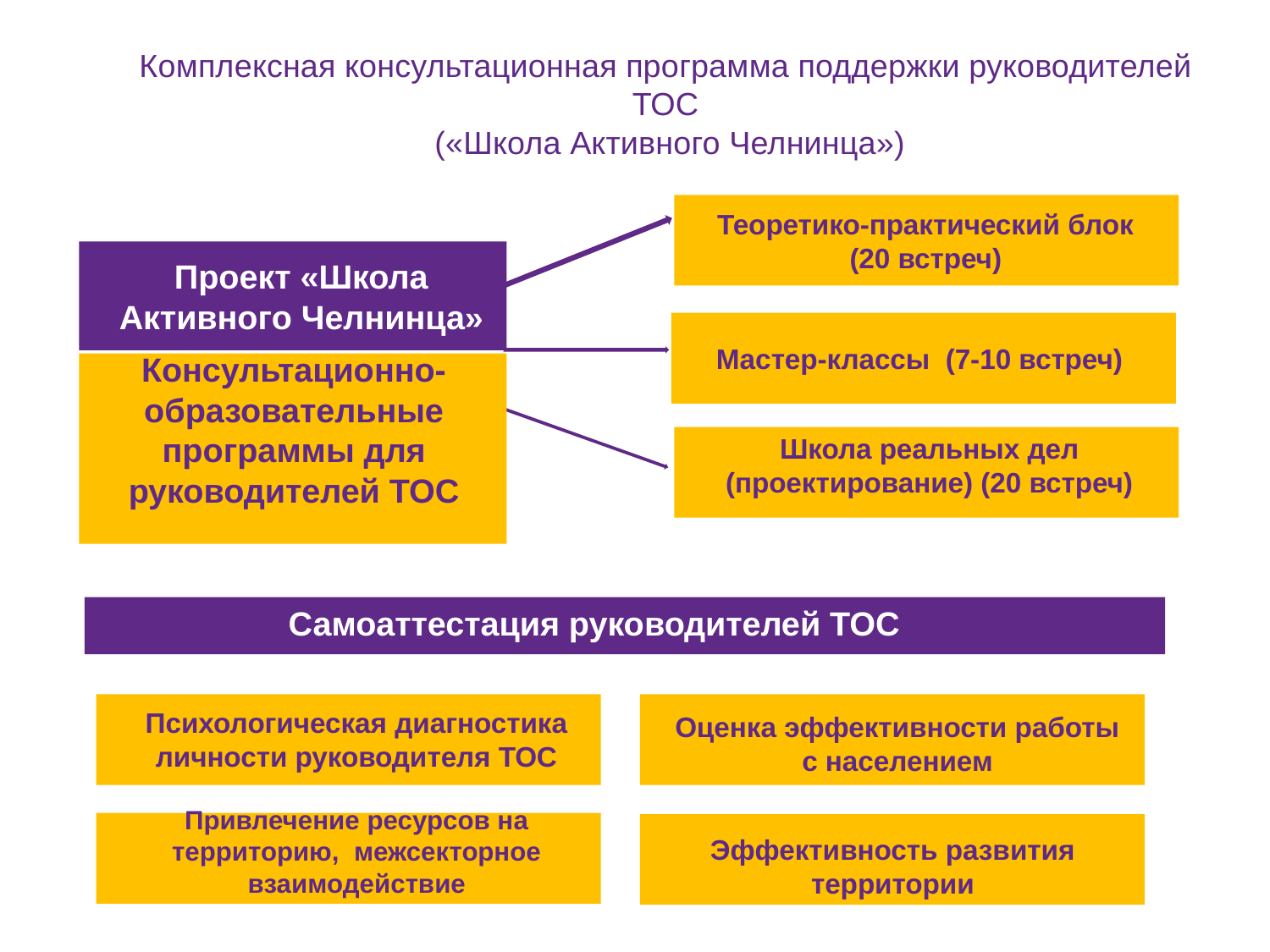

# Комплексная консультационная программа поддержки руководителей ТОС («Школа Активного Челнинца»)

Теоретико-практический блок (20 встреч)

Проект «Школа Активного Челнинца»

Мастер-классы  (7-10 встреч)

Консультационно-образовательные программы для руководителей ТОС
Школа реальных дел (проектирование) (20 встреч)

Самоаттестация руководителей ТОС

Психологическая диагностика личности руководителя ТОС
Оценка эффективности работы с населением

Привлечение ресурсов на территорию,  межсекторное взаимодействие

Эффективность развития территории